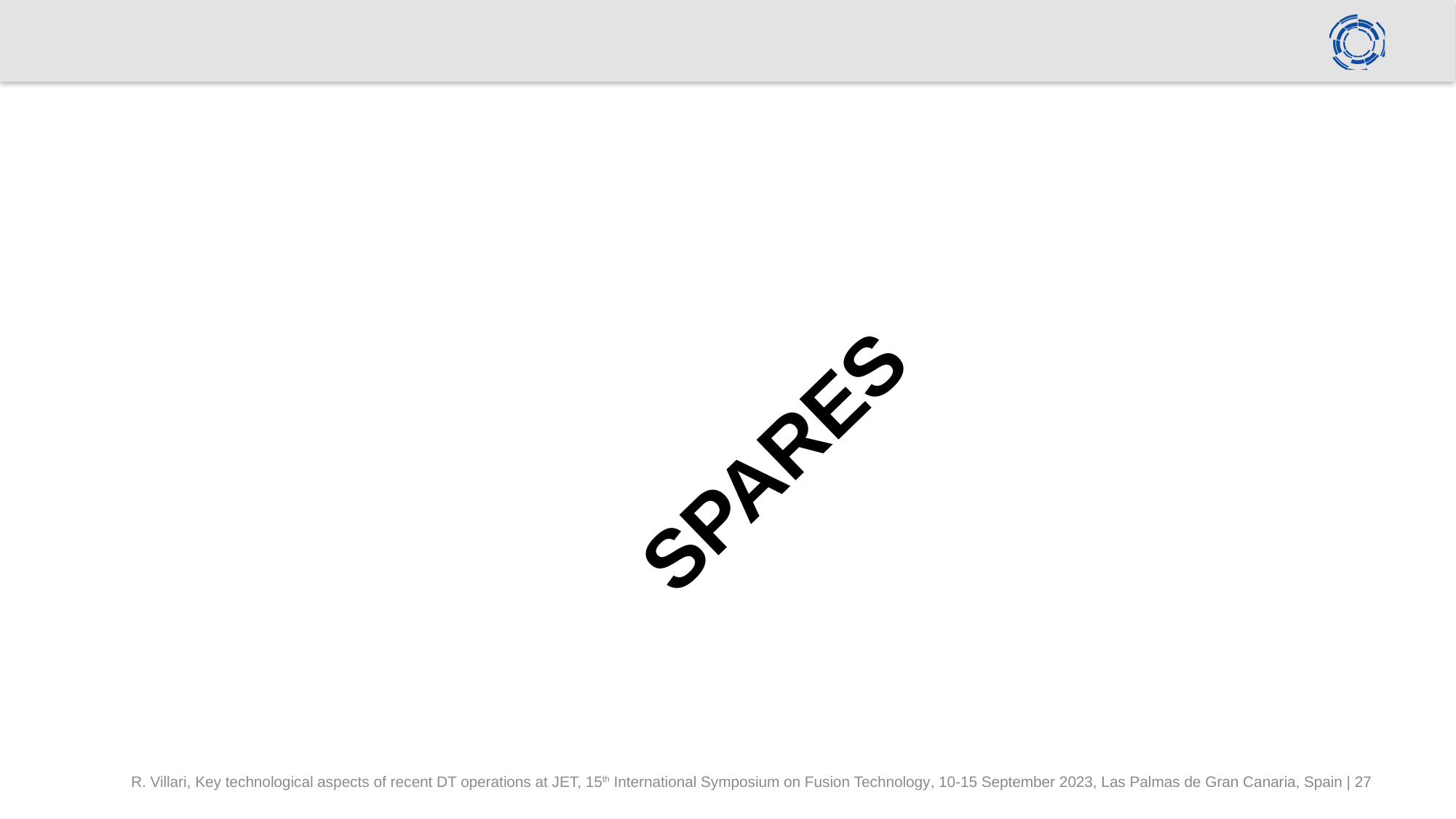

SPARES
#
R. Villari, Key technological aspects of recent DT operations at JET, 15th International Symposium on Fusion Technology, 10-15 September 2023, Las Palmas de Gran Canaria, Spain | 27